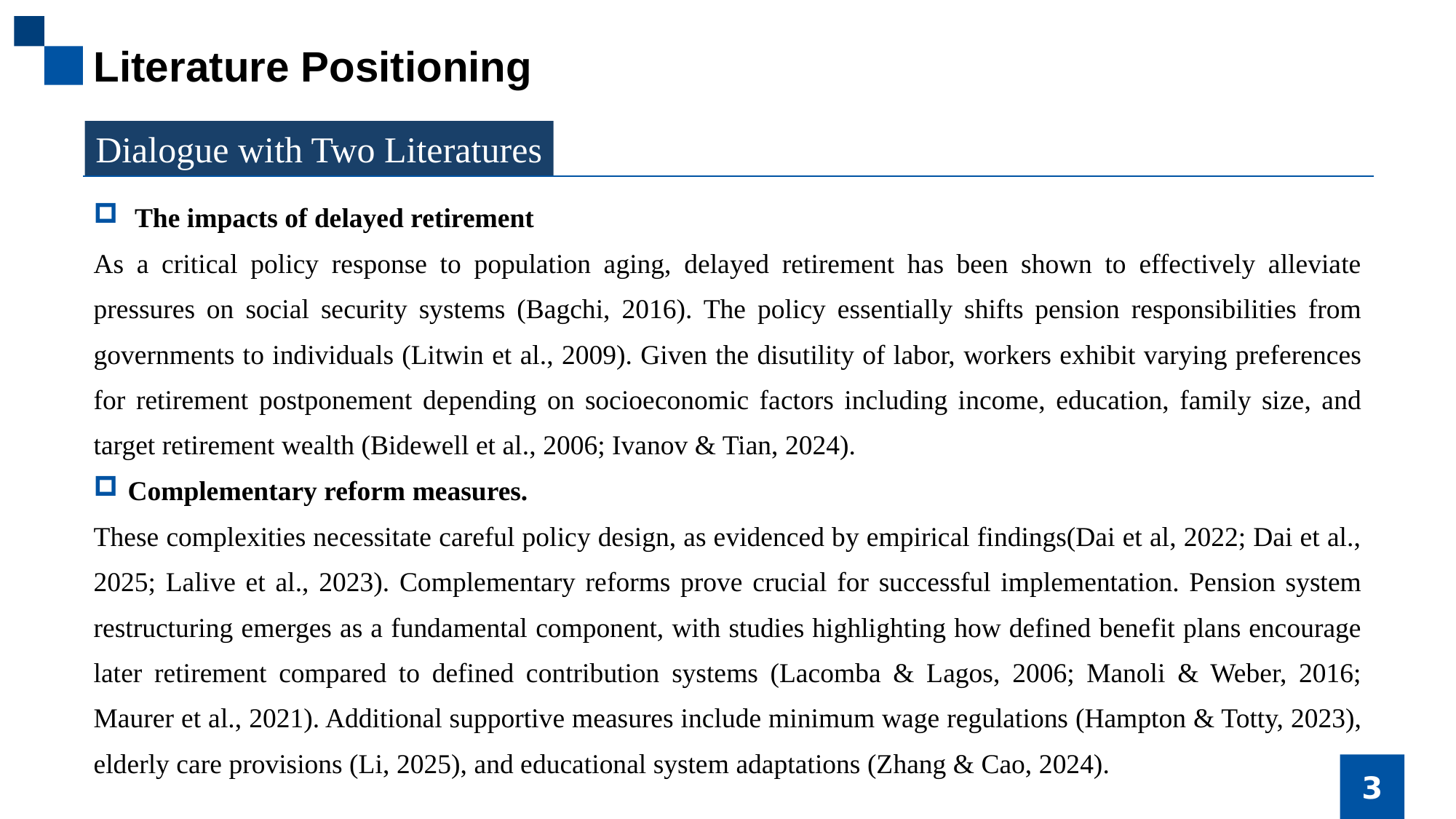

Literature Positioning
Dialogue with Two Literatures
The impacts of delayed retirement
As a critical policy response to population aging, delayed retirement has been shown to effectively alleviate pressures on social security systems (Bagchi, 2016). The policy essentially shifts pension responsibilities from governments to individuals (Litwin et al., 2009). Given the disutility of labor, workers exhibit varying preferences for retirement postponement depending on socioeconomic factors including income, education, family size, and target retirement wealth (Bidewell et al., 2006; Ivanov & Tian, 2024).
Complementary reform measures.
These complexities necessitate careful policy design, as evidenced by empirical findings(Dai et al, 2022; Dai et al., 2025; Lalive et al., 2023). Complementary reforms prove crucial for successful implementation. Pension system restructuring emerges as a fundamental component, with studies highlighting how defined benefit plans encourage later retirement compared to defined contribution systems (Lacomba & Lagos, 2006; Manoli & Weber, 2016; Maurer et al., 2021). Additional supportive measures include minimum wage regulations (Hampton & Totty, 2023), elderly care provisions (Li, 2025), and educational system adaptations (Zhang & Cao, 2024).
3